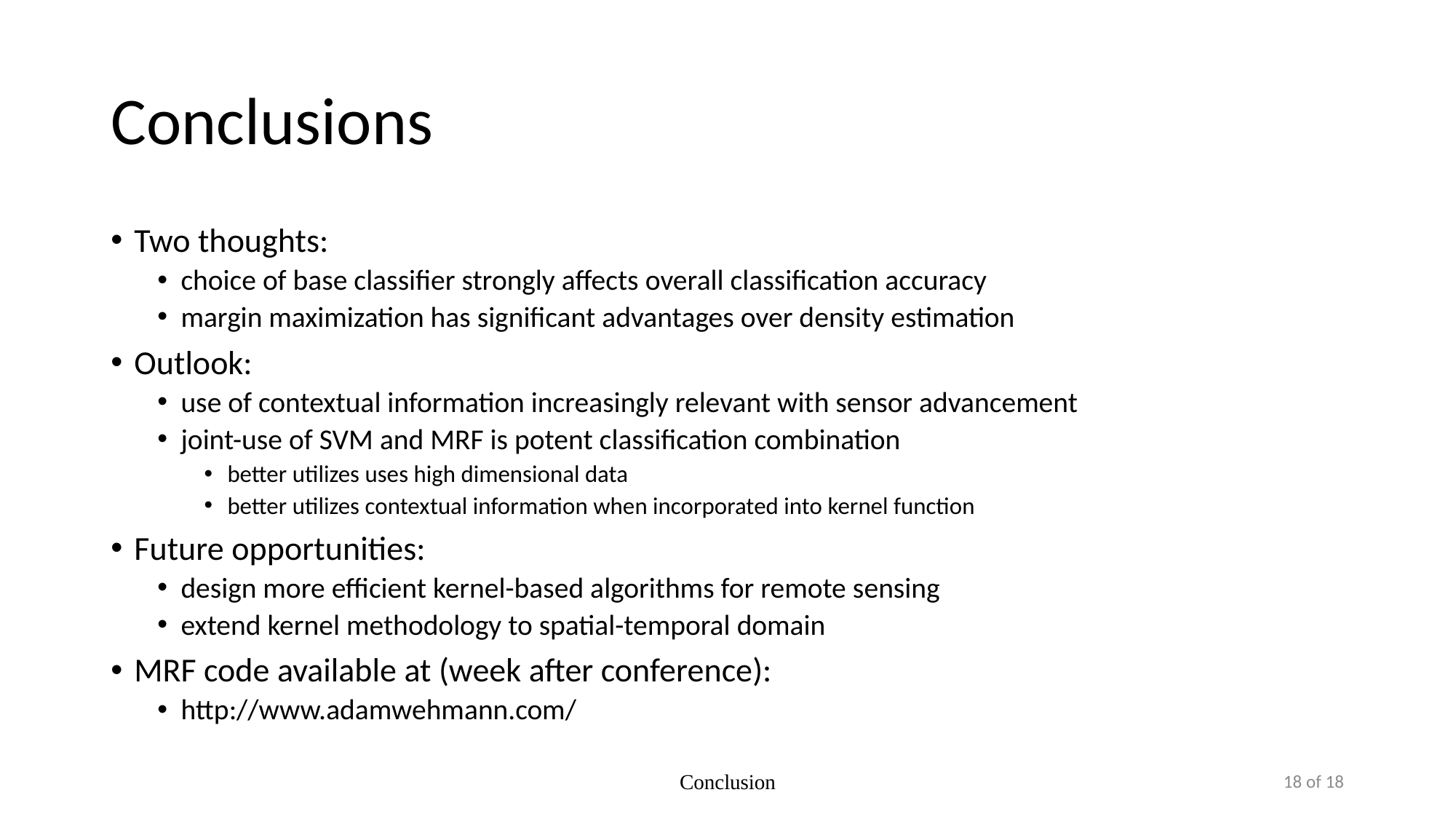

# Conclusions
Two thoughts:
choice of base classifier strongly affects overall classification accuracy
margin maximization has significant advantages over density estimation
Outlook:
use of contextual information increasingly relevant with sensor advancement
joint-use of SVM and MRF is potent classification combination
better utilizes uses high dimensional data
better utilizes contextual information when incorporated into kernel function
Future opportunities:
design more efficient kernel-based algorithms for remote sensing
extend kernel methodology to spatial-temporal domain
MRF code available at (week after conference):
http://www.adamwehmann.com/
Conclusion
18 of 18